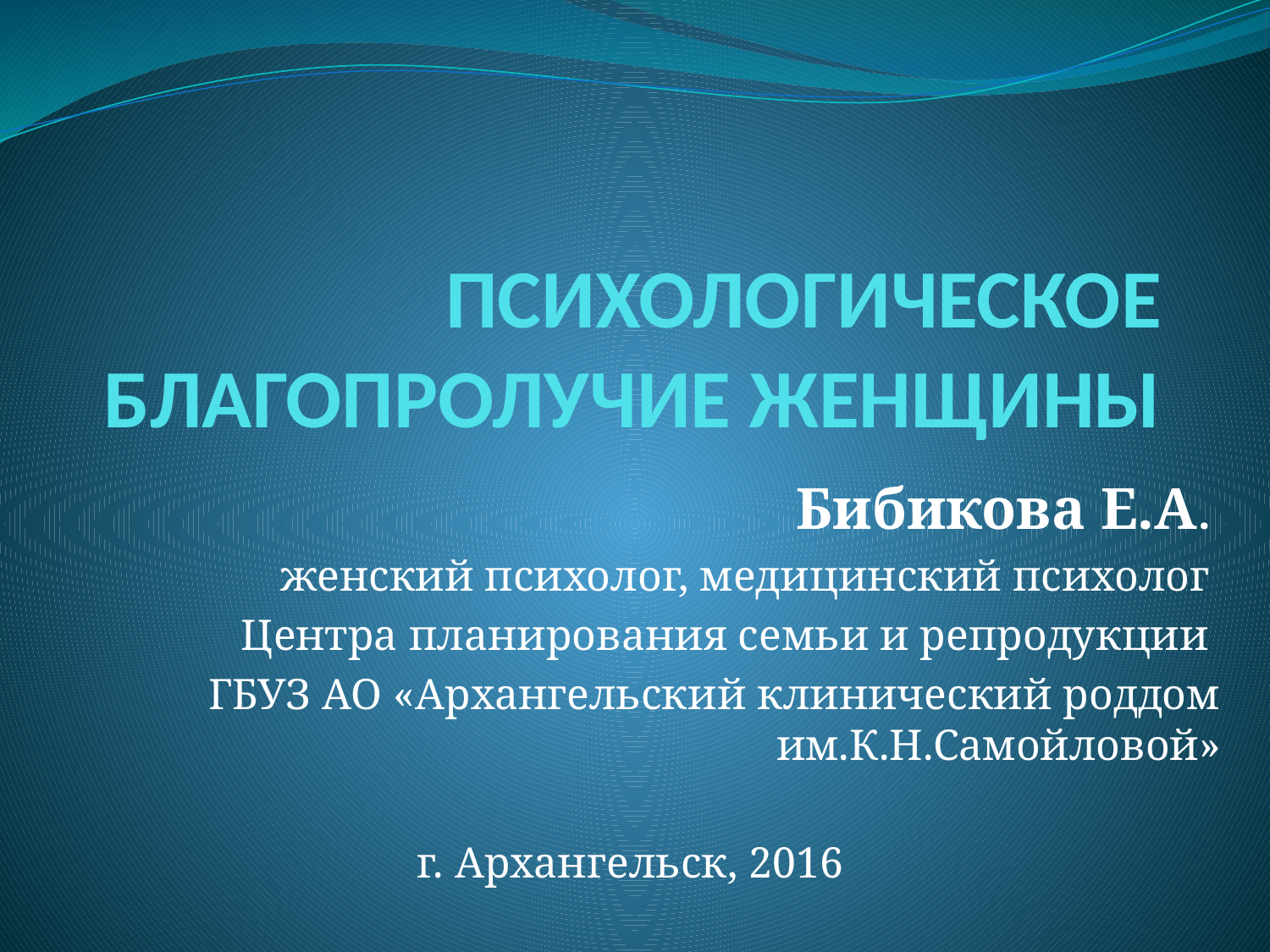

# ПСИХОЛОГИЧЕСКОЕ БЛАГОПРОЛУЧИЕ ЖЕНЩИНЫ
Бибикова Е.А.
женский психолог, медицинский психолог
Центра планирования семьи и репродукции
ГБУЗ АО «Архангельский клинический роддом им.К.Н.Самойловой»

г. Архангельск, 2016